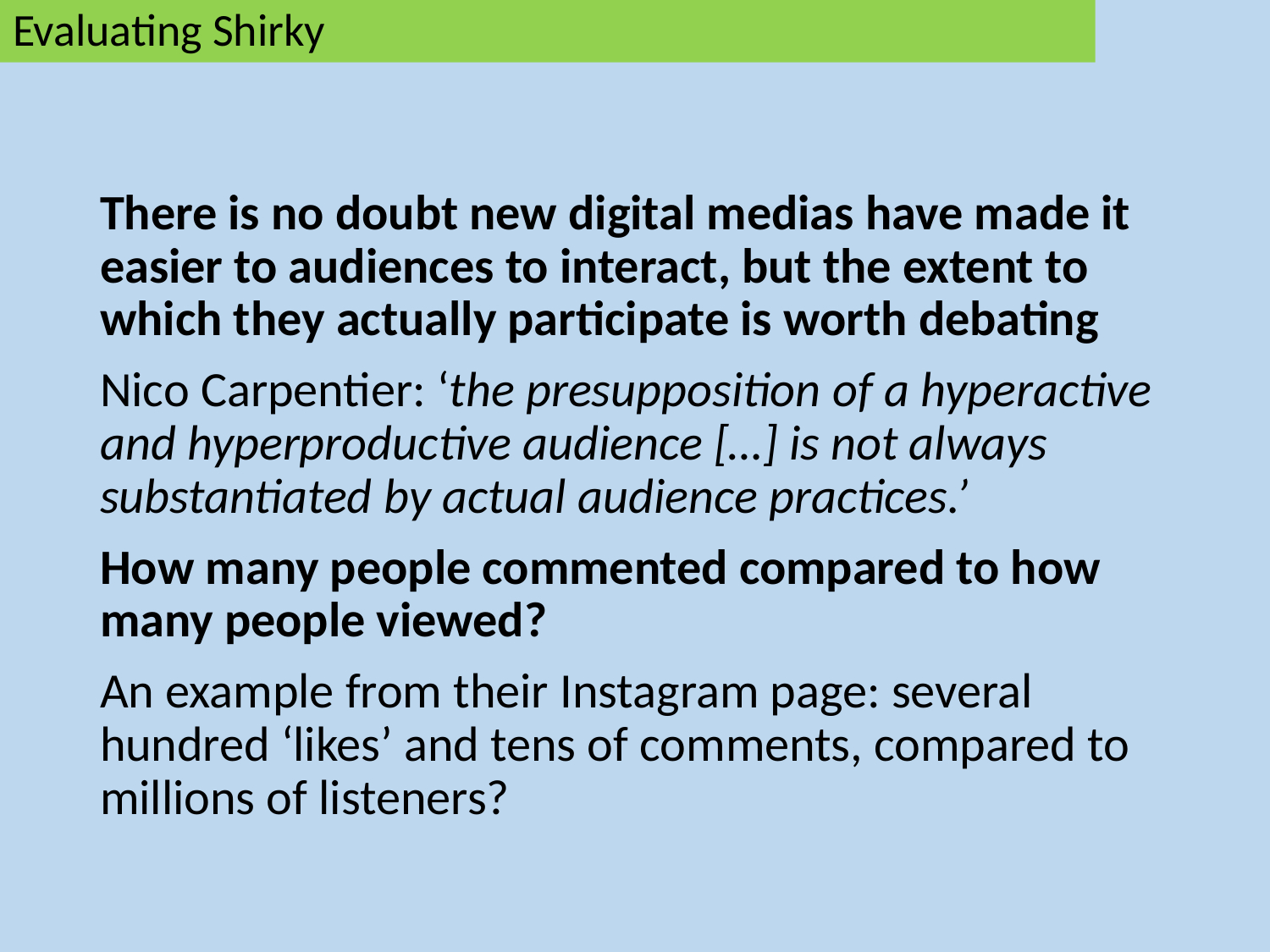

# Evaluating Shirky
There is no doubt new digital medias have made it easier to audiences to interact, but the extent to which they actually participate is worth debating
Nico Carpentier: ‘the presupposition of a hyperactive and hyperproductive audience […] is not always substantiated by actual audience practices.’
How many people commented compared to how many people viewed?
An example from their Instagram page: several hundred ‘likes’ and tens of comments, compared to millions of listeners?